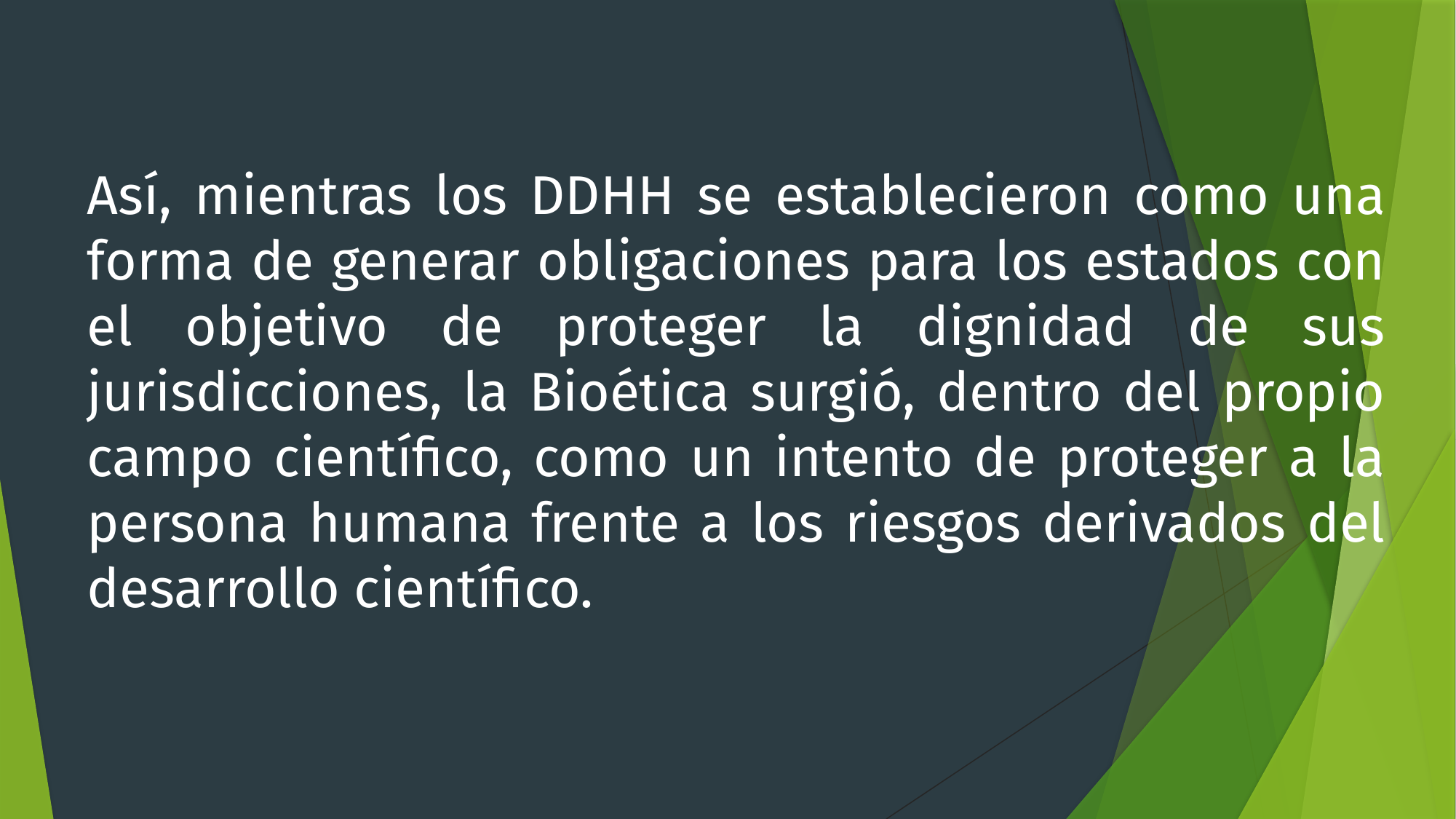

Así, mientras los DDHH se establecieron como una forma de generar obligaciones para los estados con el objetivo de proteger la dignidad de sus jurisdicciones, la Bioética surgió, dentro del propio campo científico, como un intento de proteger a la persona humana frente a los riesgos derivados del desarrollo científico.